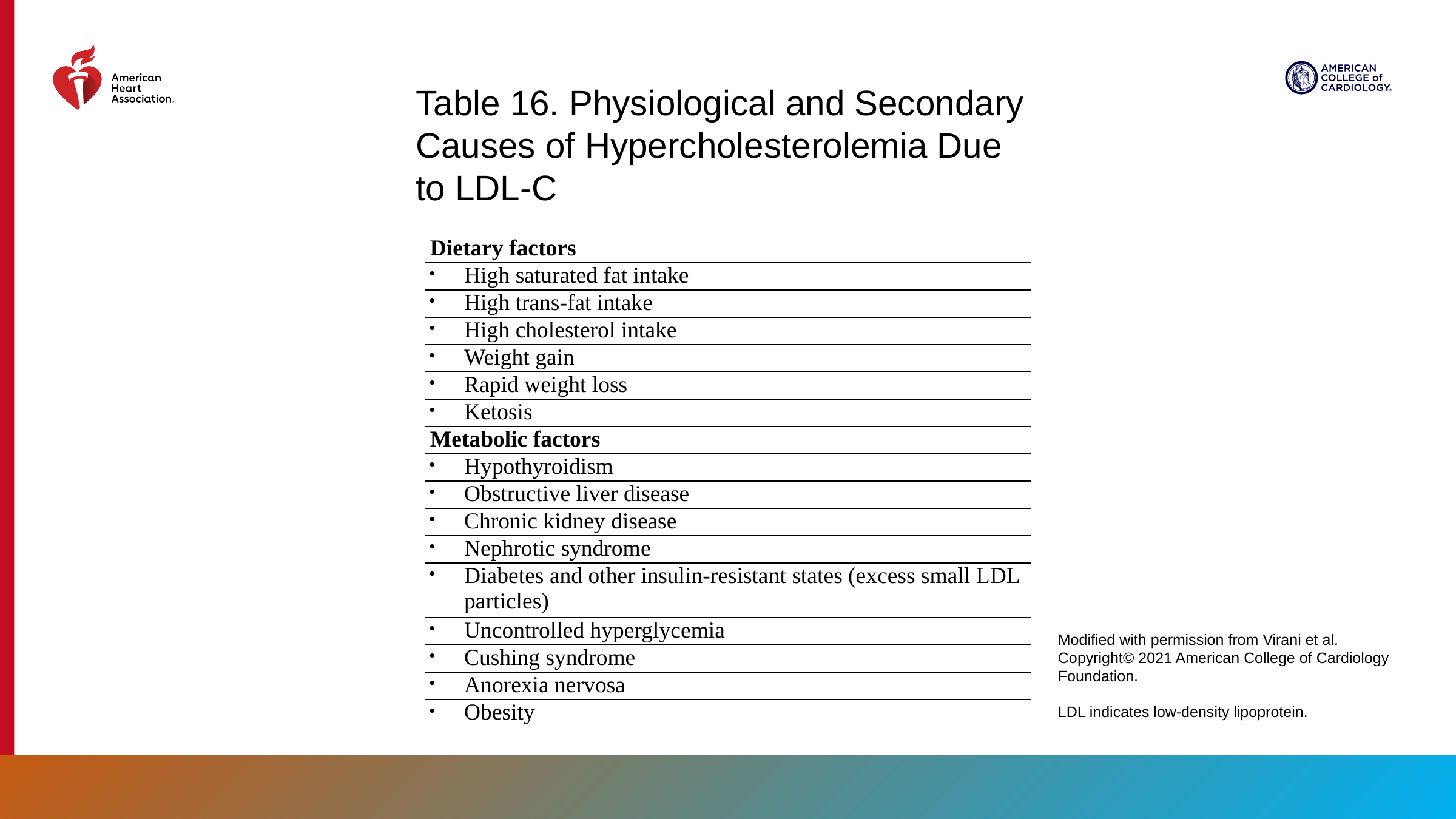

Table 16. Physiological and Secondary Causes of Hypercholesterolemia Due to LDL-C
| Dietary factors |
| --- |
| High saturated fat intake |
| High trans-fat intake |
| High cholesterol intake |
| Weight gain |
| Rapid weight loss |
| Ketosis |
| Metabolic factors |
| Hypothyroidism |
| Obstructive liver disease |
| Chronic kidney disease |
| Nephrotic syndrome |
| Diabetes and other insulin-resistant states (excess small LDL particles) |
| Uncontrolled hyperglycemia |
| Cushing syndrome |
| Anorexia nervosa |
| Obesity |
Modified with permission from Virani et al. Copyright© 2021 American College of Cardiology Foundation.

LDL indicates low-density lipoprotein.